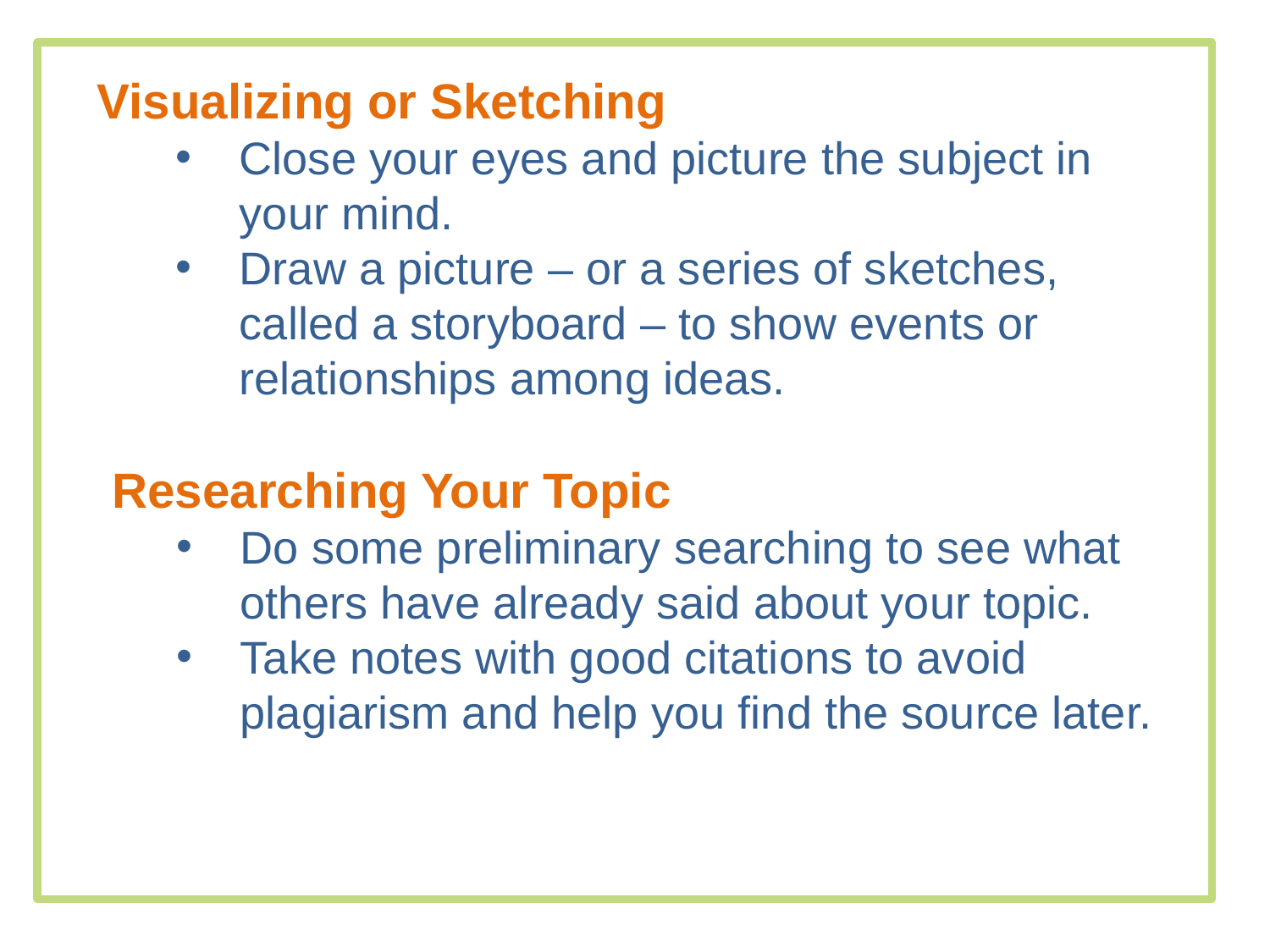

Visualizing or Sketching
Close your eyes and picture the subject in your mind.
Draw a picture – or a series of sketches, called a storyboard – to show events or relationships among ideas.

Researching Your Topic
Do some preliminary searching to see what others have already said about your topic.
Take notes with good citations to avoid plagiarism and help you find the source later.